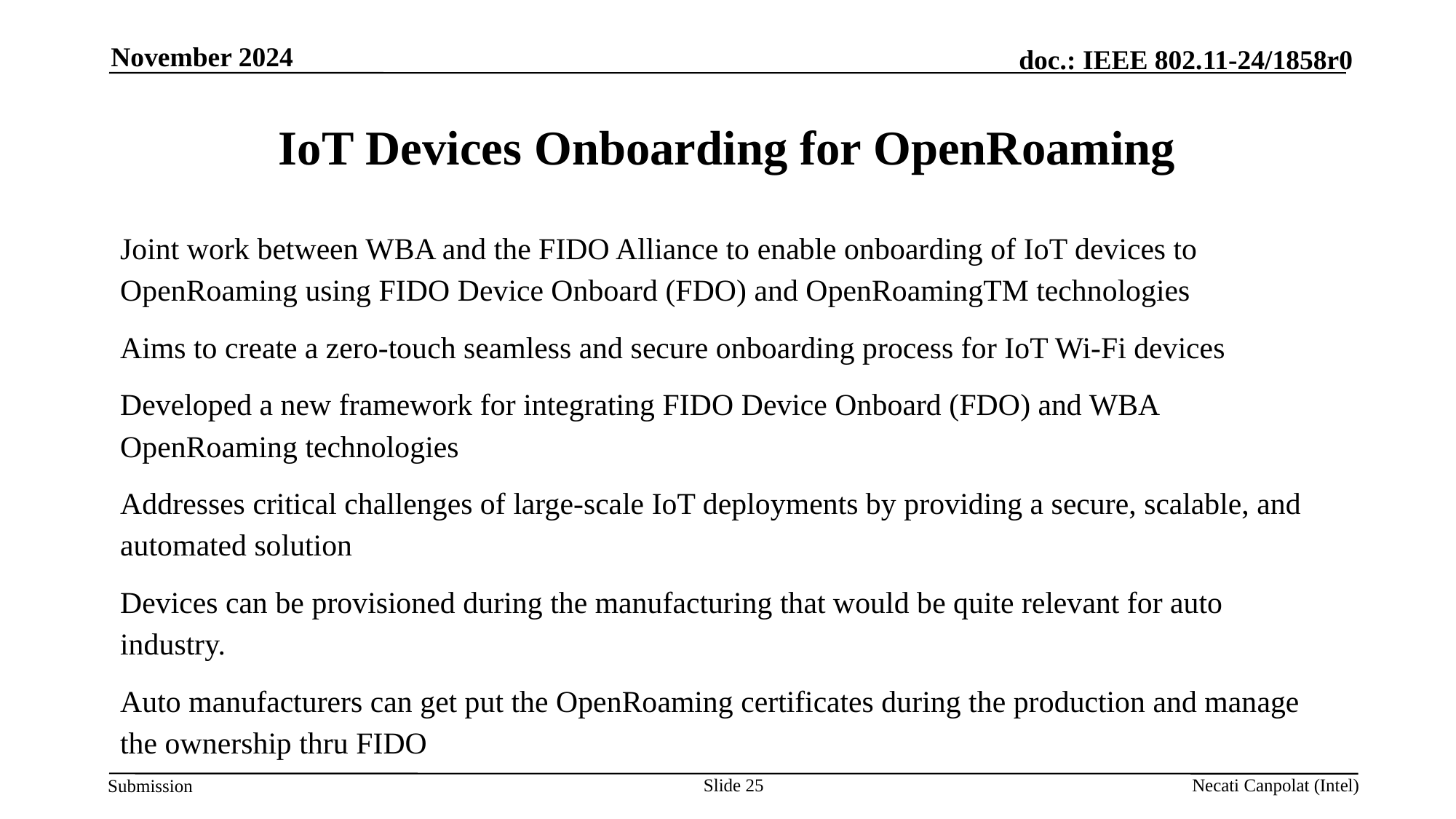

November 2024
# IoT Devices Onboarding for OpenRoaming
Joint work between WBA and the FIDO Alliance to enable onboarding of IoT devices to OpenRoaming using FIDO Device Onboard (FDO) and OpenRoamingTM technologies
Aims to create a zero-touch seamless and secure onboarding process for IoT Wi-Fi devices
Developed a new framework for integrating FIDO Device Onboard (FDO) and WBA OpenRoaming technologies
Addresses critical challenges of large-scale IoT deployments by providing a secure, scalable, and automated solution
Devices can be provisioned during the manufacturing that would be quite relevant for auto industry.
Auto manufacturers can get put the OpenRoaming certificates during the production and manage the ownership thru FIDO

Slide 25
Necati Canpolat (Intel)